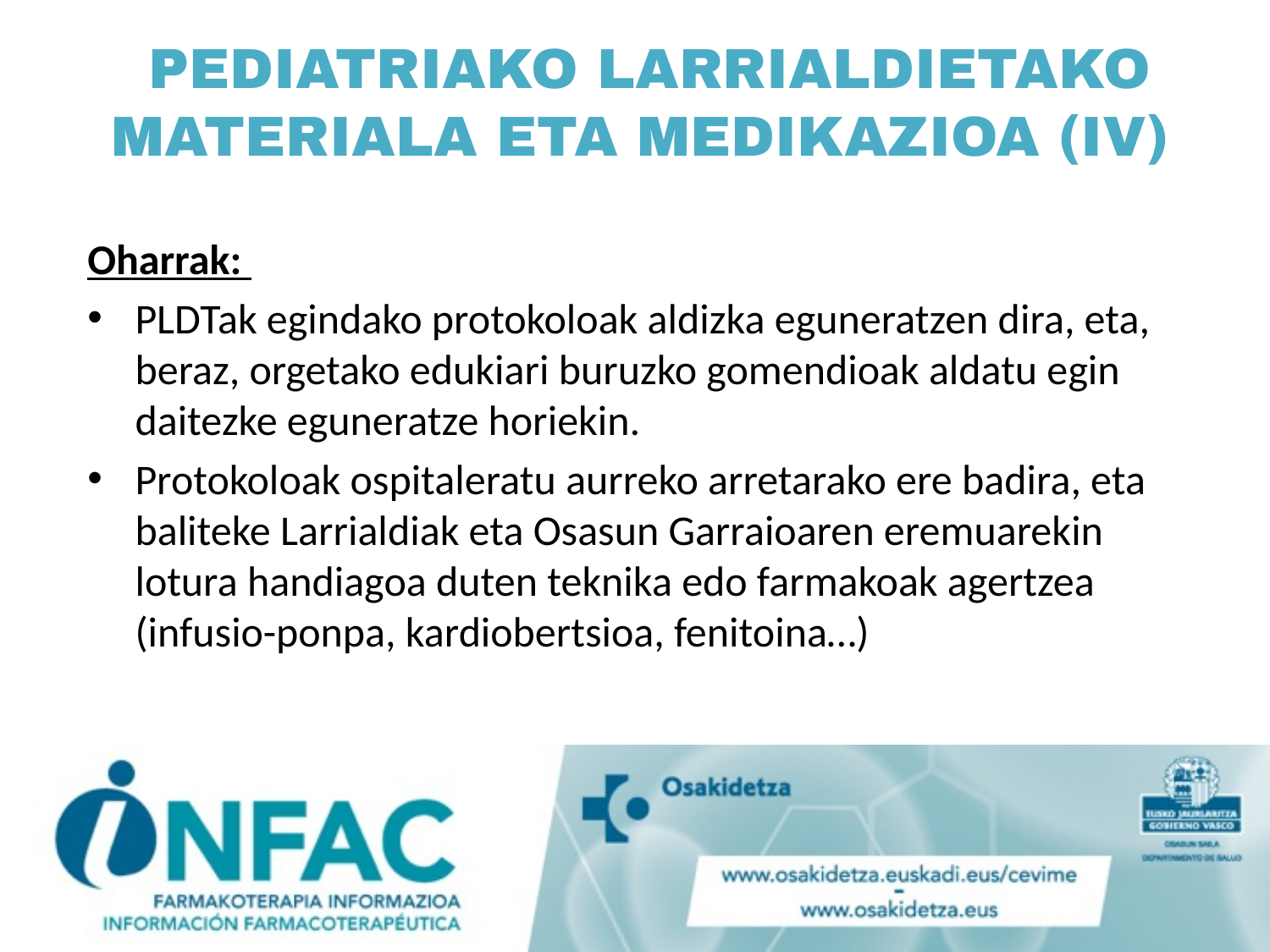

PEDIATRIAKO LARRIALDIETAKO MATERIALA ETA MEDIKAZIOA (IV)
Oharrak:
PLDTak egindako protokoloak aldizka eguneratzen dira, eta, beraz, orgetako edukiari buruzko gomendioak aldatu egin daitezke eguneratze horiekin.
Protokoloak ospitaleratu aurreko arretarako ere badira, eta baliteke Larrialdiak eta Osasun Garraioaren eremuarekin lotura handiagoa duten teknika edo farmakoak agertzea (infusio-ponpa, kardiobertsioa, fenitoina…)